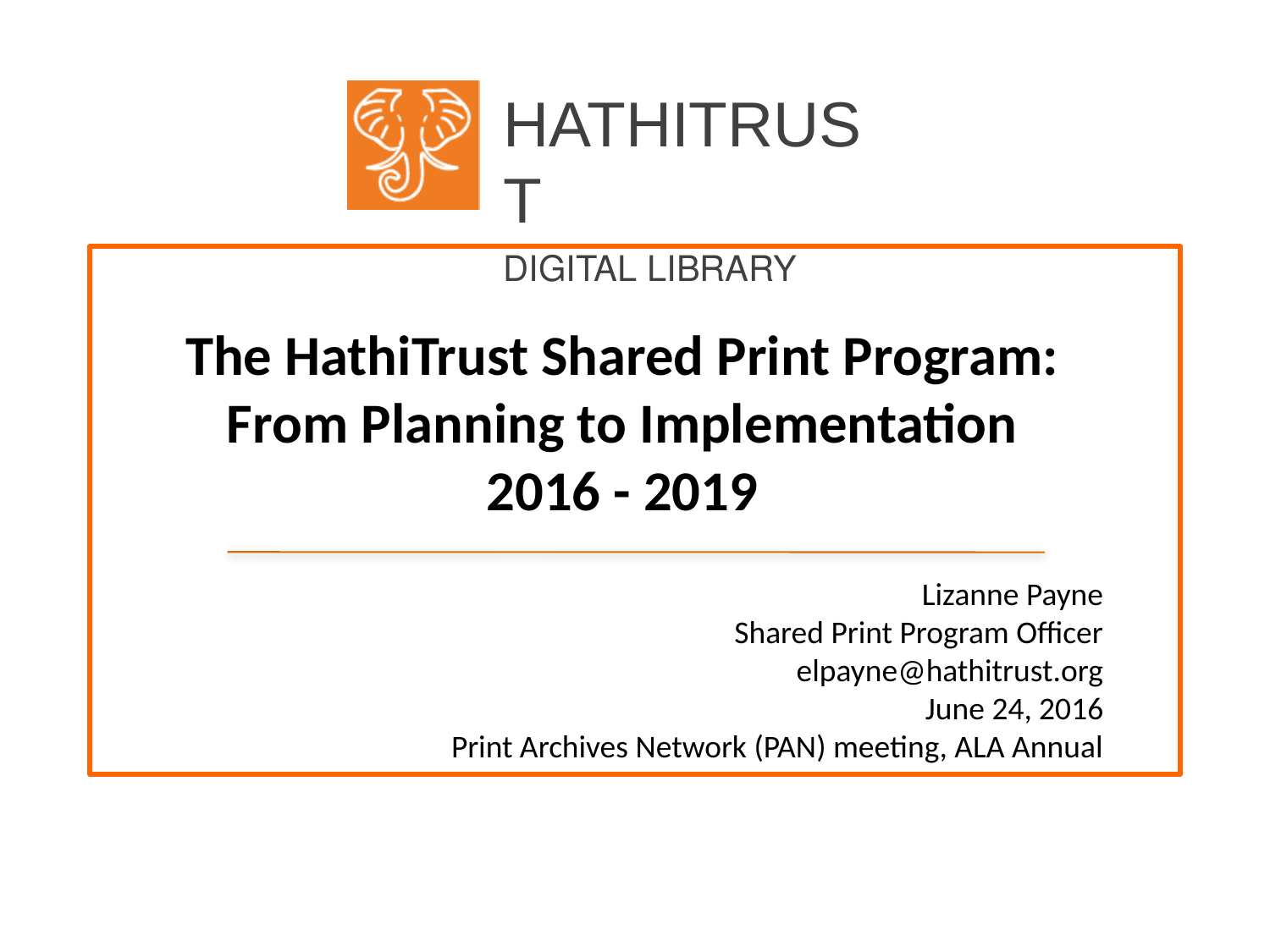

# The HathiTrust Shared Print Program: From Planning to Implementation 2016 - 2019
Lizanne Payne
Shared Print Program Officer
elpayne@hathitrust.org
June 24, 2016
Print Archives Network (PAN) meeting, ALA Annual